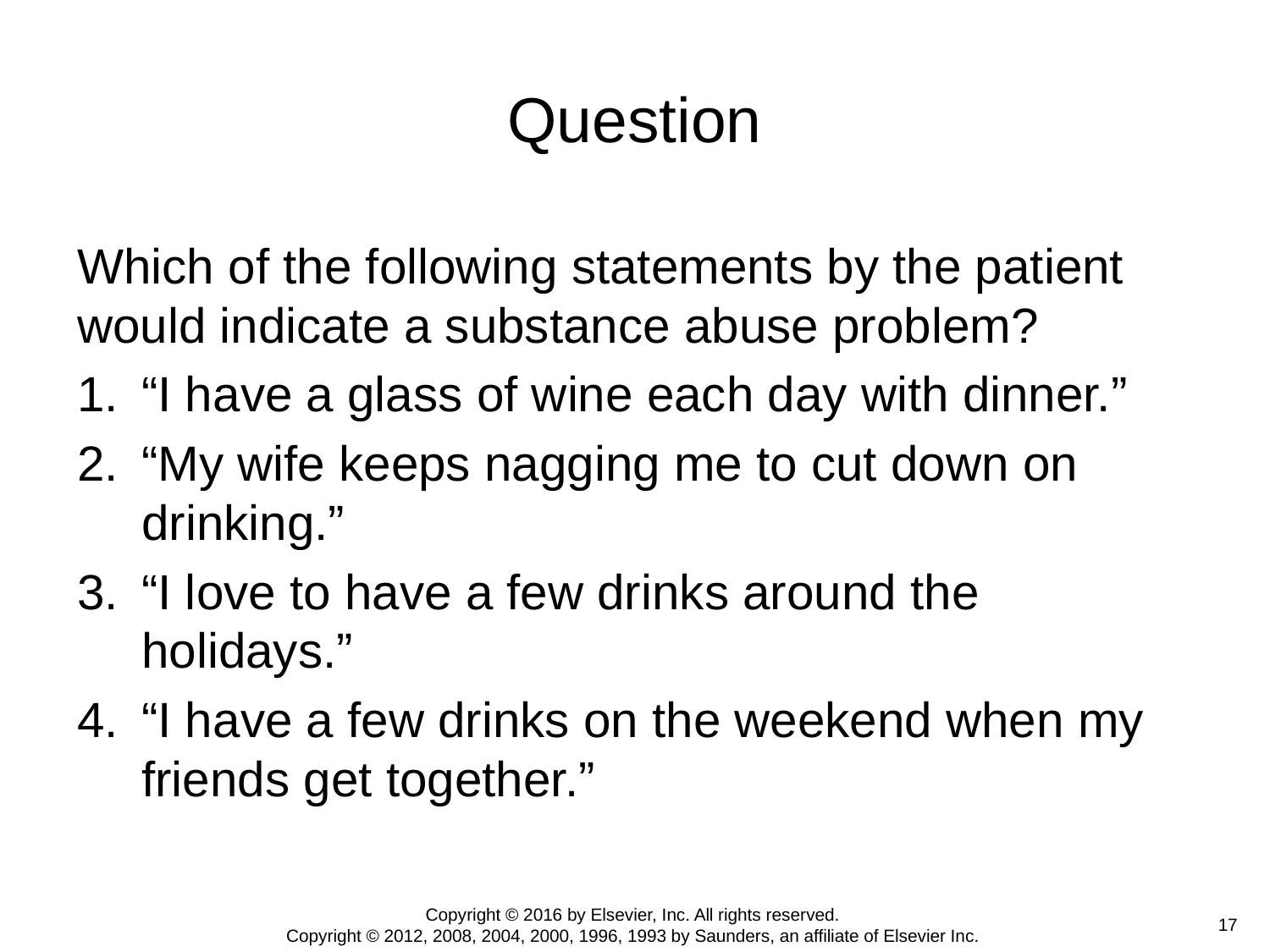

# Question
Which of the following statements by the patient would indicate a substance abuse problem?
“I have a glass of wine each day with dinner.”
“My wife keeps nagging me to cut down on drinking.”
“I love to have a few drinks around the holidays.”
“I have a few drinks on the weekend when my friends get together.”

Copyright © 2016 by Elsevier, Inc. All rights reserved.
Copyright © 2012, 2008, 2004, 2000, 1996, 1993 by Saunders, an affiliate of Elsevier Inc.
 17